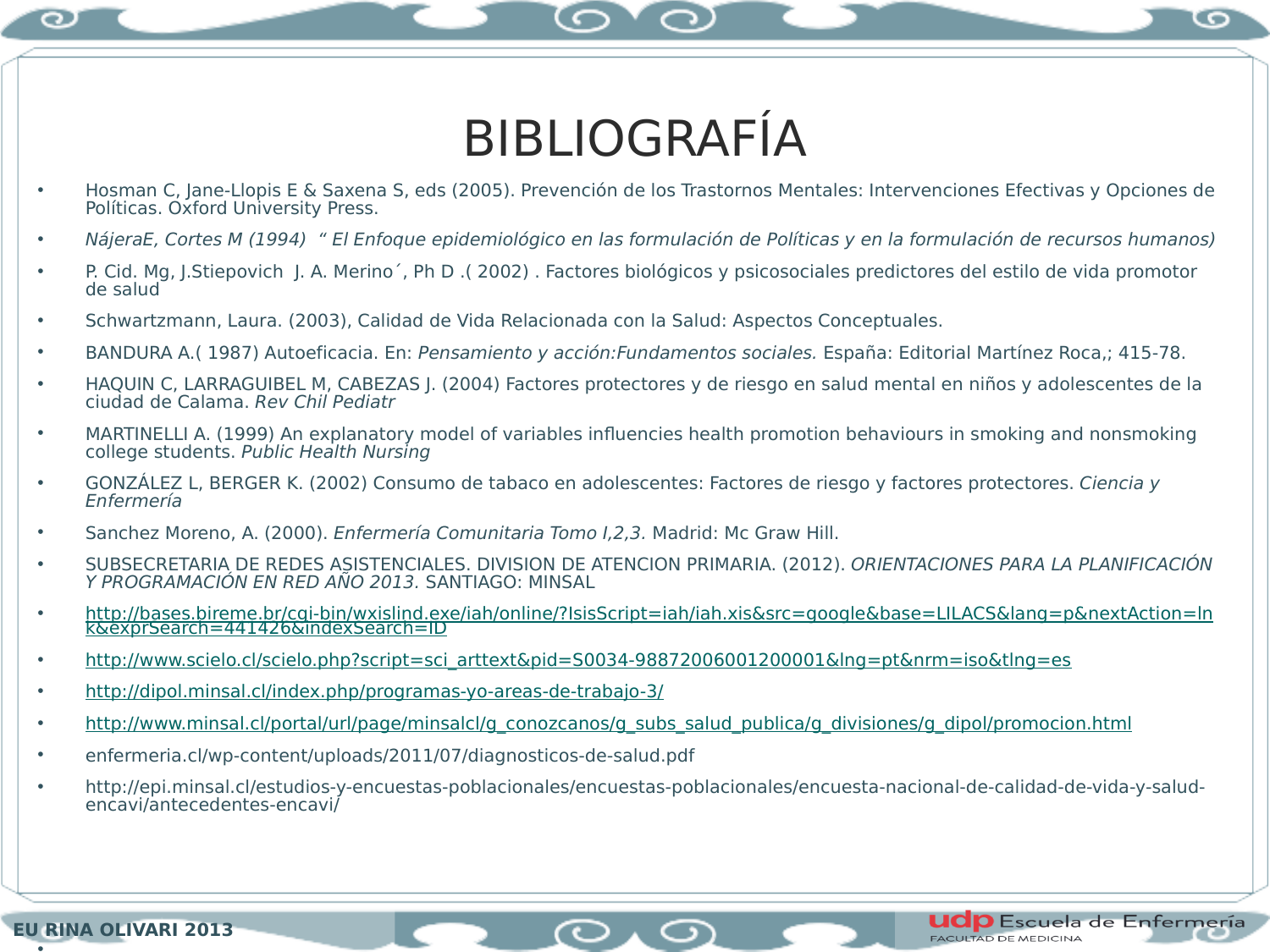

# BIBLIOGRAFÍA
Hosman C, Jane-Llopis E & Saxena S, eds (2005). Prevención de los Trastornos Mentales: Intervenciones Efectivas y Opciones de Políticas. Oxford University Press.
NájeraE, Cortes M (1994)  “ El Enfoque epidemiológico en las formulación de Políticas y en la formulación de recursos humanos)
P. Cid. Mg, J.Stiepovich  J. A. Merino´, Ph D .( 2002) . Factores biológicos y psicosociales predictores del estilo de vida promotor de salud
Schwartzmann, Laura. (2003), Calidad de Vida Relacionada con la Salud: Aspectos Conceptuales.
BANDURA A.( 1987) Autoeficacia. En: Pensamiento y acción:Fundamentos sociales. España: Editorial Martínez Roca,; 415-78.
HAQUIN C, LARRAGUIBEL M, CABEZAS J. (2004) Factores protectores y de riesgo en salud mental en niños y adolescentes de la ciudad de Calama. Rev Chil Pediatr
MARTINELLI A. (1999) An explanatory model of variables influencies health promotion behaviours in smoking and nonsmoking college students. Public Health Nursing
GONZÁLEZ L, BERGER K. (2002) Consumo de tabaco en adolescentes: Factores de riesgo y factores protectores. Ciencia y Enfermería
Sanchez Moreno, A. (2000). Enfermería Comunitaria Tomo I,2,3. Madrid: Mc Graw Hill.
SUBSECRETARIA DE REDES ASISTENCIALES. DIVISION DE ATENCION PRIMARIA. (2012). ORIENTACIONES PARA LA PLANIFICACIÓN Y PROGRAMACIÓN EN RED AÑO 2013. SANTIAGO: MINSAL
http://bases.bireme.br/cgi-bin/wxislind.exe/iah/online/?IsisScript=iah/iah.xis&src=google&base=LILACS&lang=p&nextAction=lnk&exprSearch=441426&indexSearch=ID
http://www.scielo.cl/scielo.php?script=sci_arttext&pid=S0034-98872006001200001&lng=pt&nrm=iso&tlng=es
http://dipol.minsal.cl/index.php/programas-yo-areas-de-trabajo-3/
http://www.minsal.cl/portal/url/page/minsalcl/g_conozcanos/g_subs_salud_publica/g_divisiones/g_dipol/promocion.html
enfermeria.cl/wp-content/uploads/2011/07/diagnosticos-de-salud.pdf‎
http://epi.minsal.cl/estudios-y-encuestas-poblacionales/encuestas-poblacionales/encuesta-nacional-de-calidad-de-vida-y-salud-encavi/antecedentes-encavi/

EU RINA OLIVARI 2013